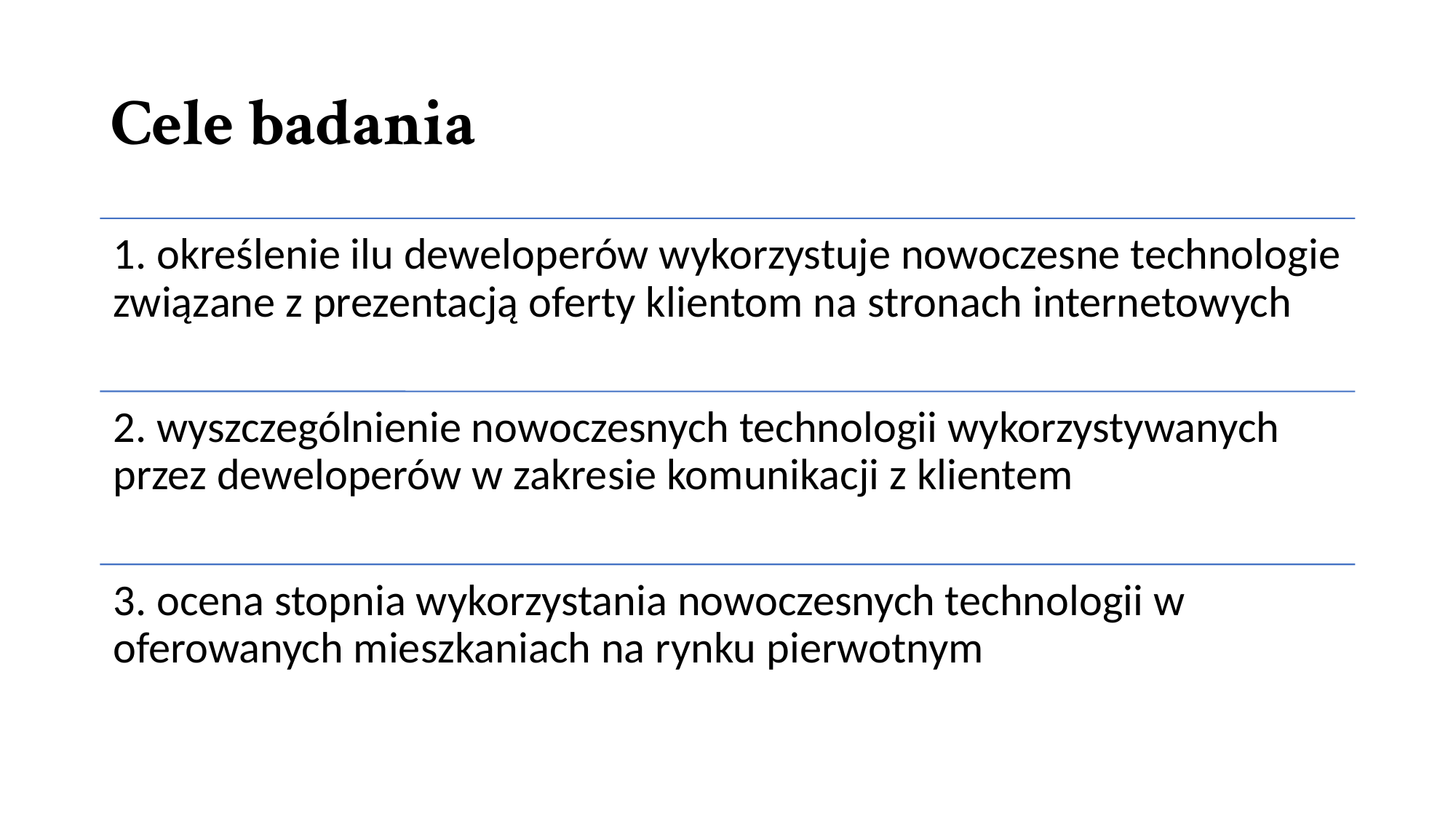

# Cele badania
1. określenie ilu deweloperów wykorzystuje nowoczesne technologie związane z prezentacją oferty klientom na stronach internetowych
2. wyszczególnienie nowoczesnych technologii wykorzystywanych przez deweloperów w zakresie komunikacji z klientem
3. ocena stopnia wykorzystania nowoczesnych technologii w oferowanych mieszkaniach na rynku pierwotnym